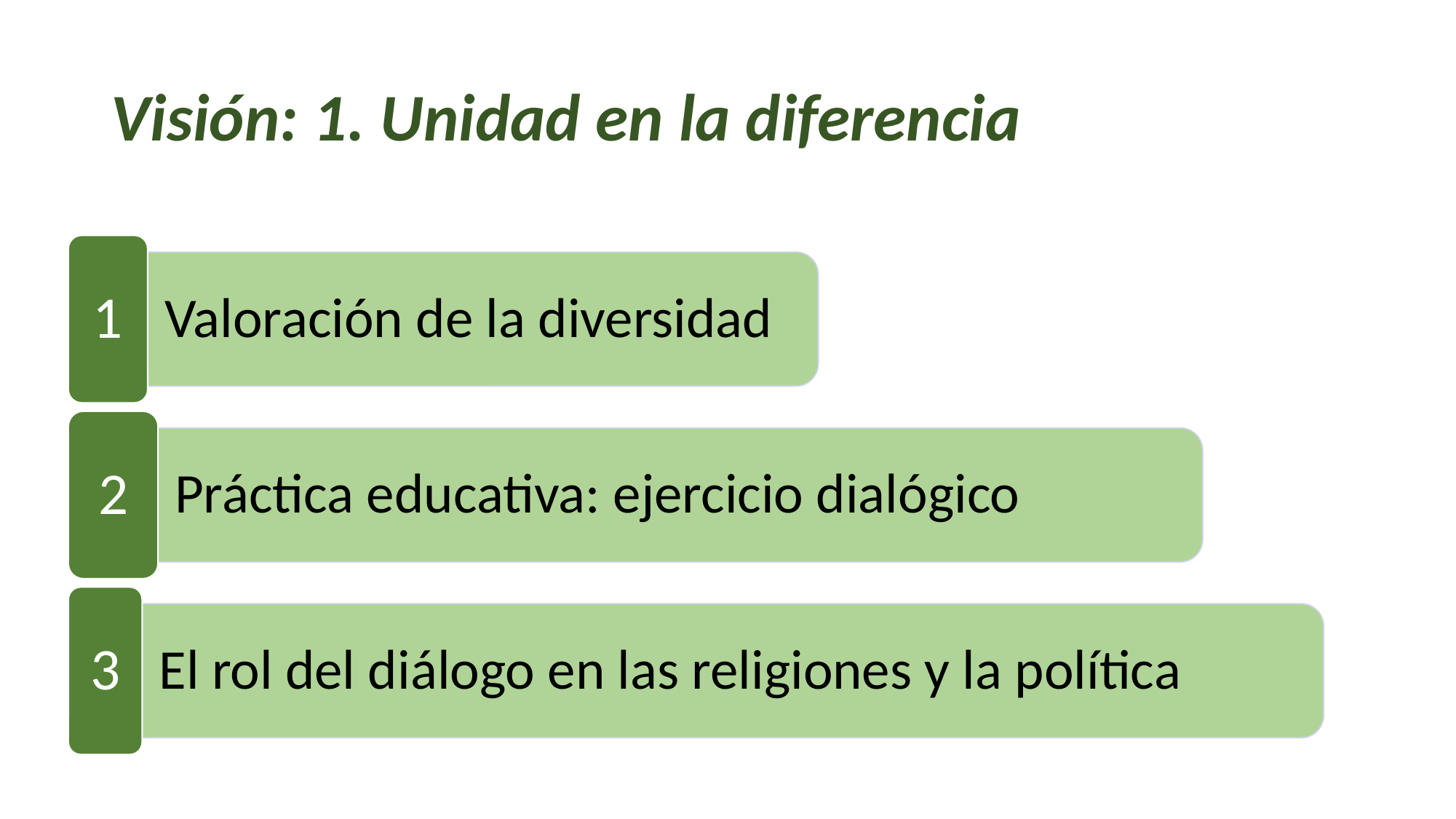

# Visión: 1. Unidad en la diferencia

1
Valoración de la diversidad

2
Práctica educativa: ejercicio dialógico

3
El rol del diálogo en las religiones y la política